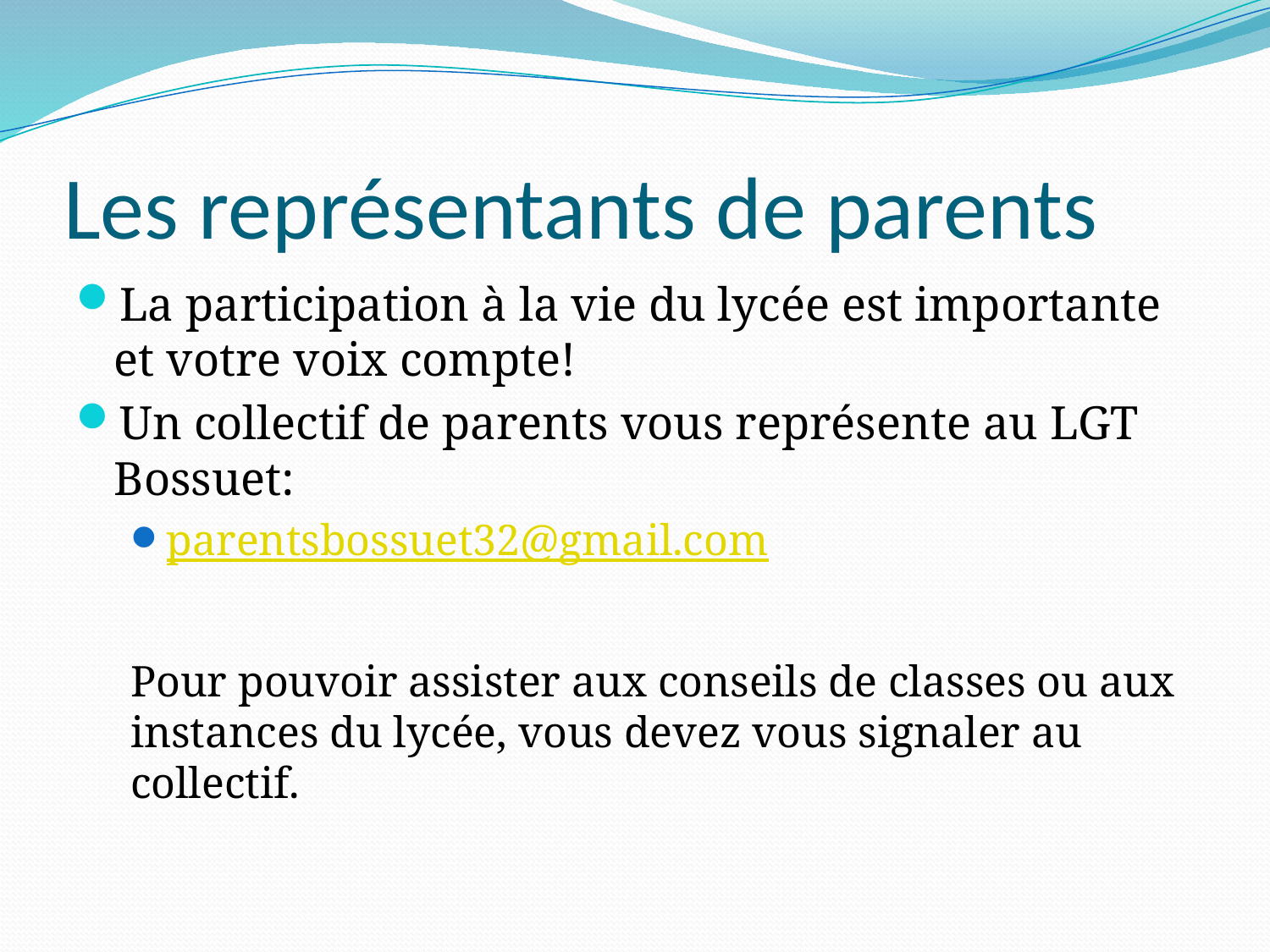

# Les représentants de parents
La participation à la vie du lycée est importante et votre voix compte!
Un collectif de parents vous représente au LGT  Bossuet:
parentsbossuet32@gmail.com

Pour pouvoir assister aux conseils de classes ou aux instances du lycée, vous devez vous signaler au collectif.